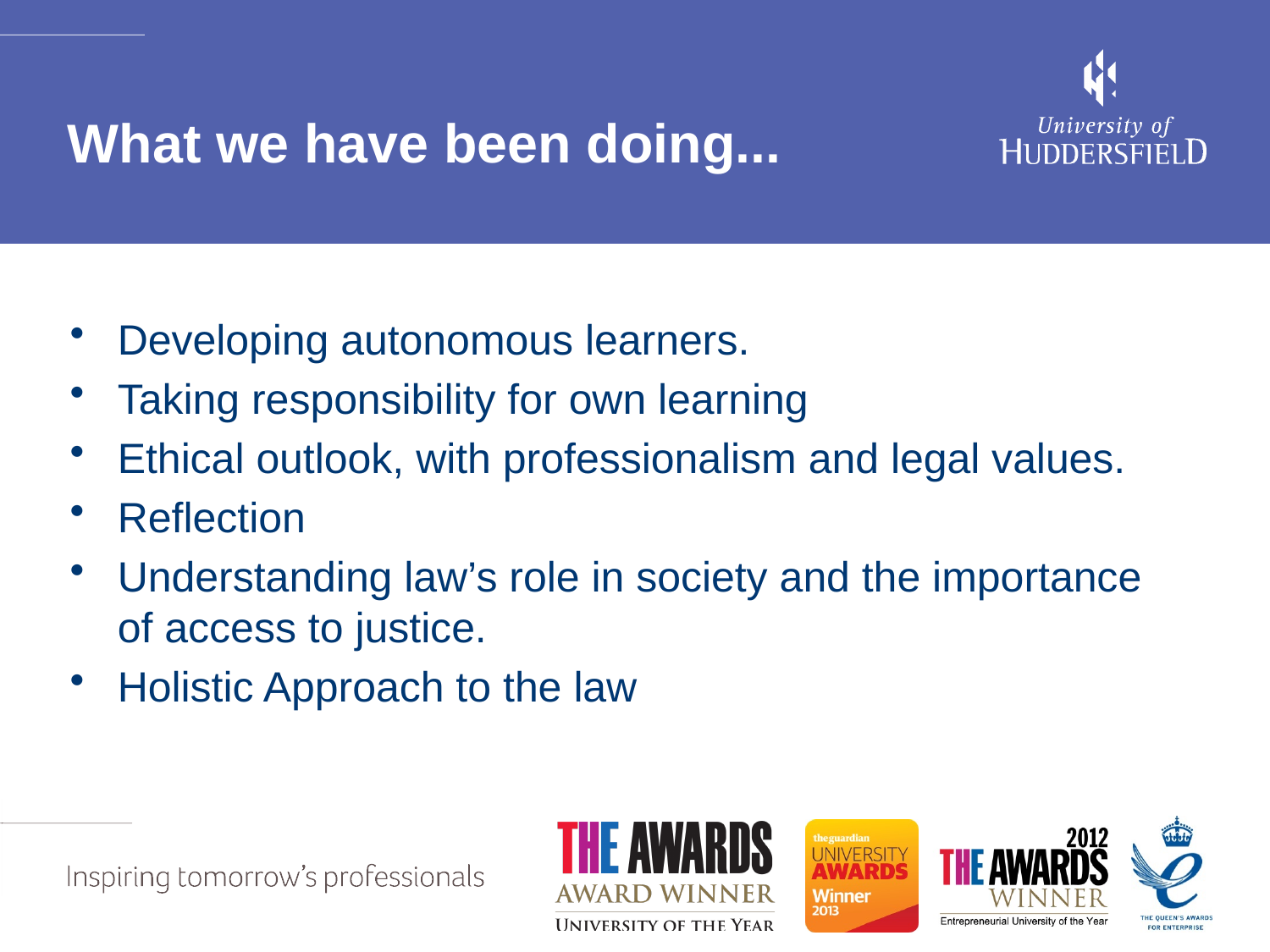

# What we have been doing...
Developing autonomous learners.
Taking responsibility for own learning
Ethical outlook, with professionalism and legal values.
Reflection
Understanding law’s role in society and the importance of access to justice.
Holistic Approach to the law